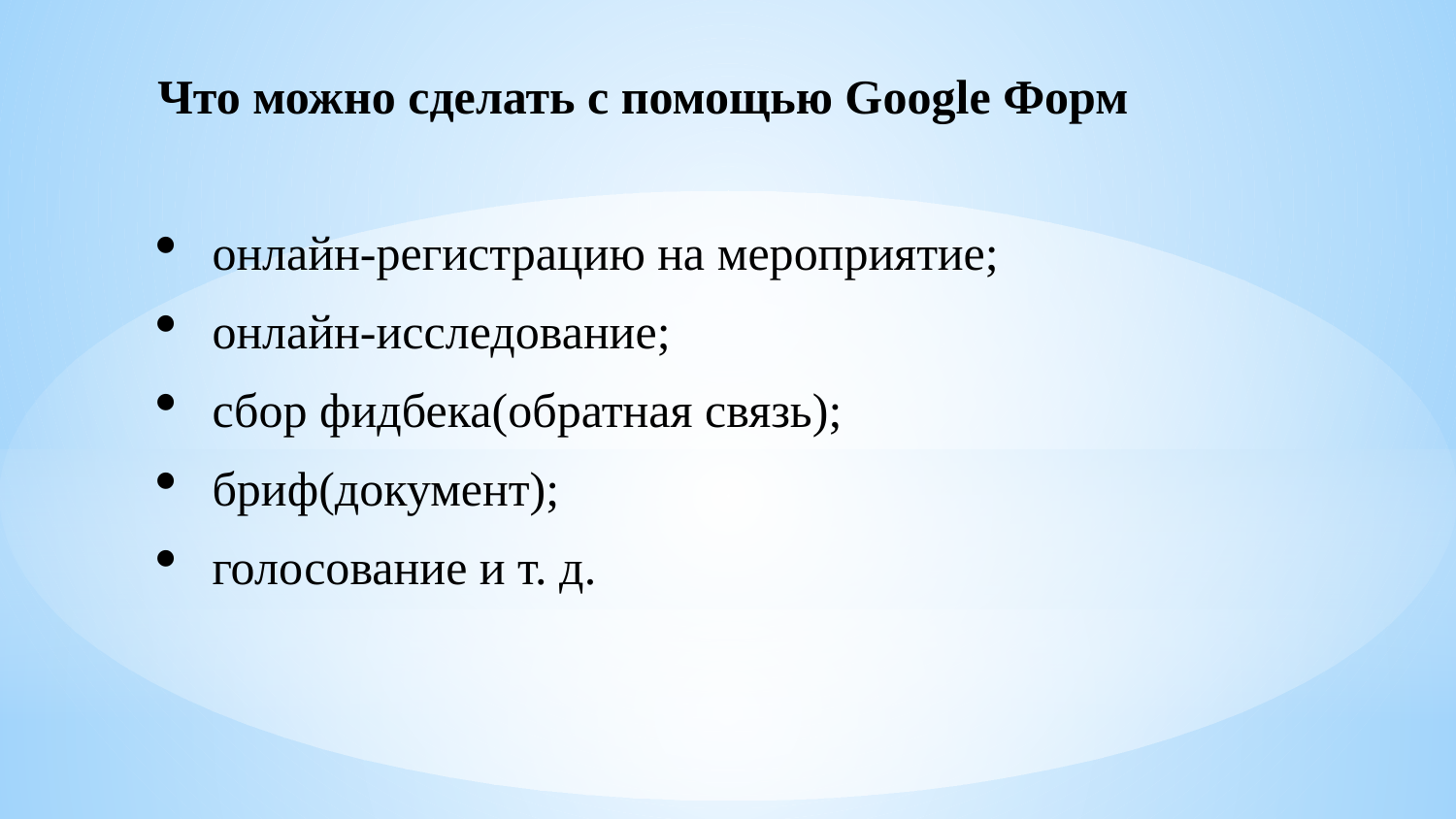

Что можно сделать с помощью Google Форм

онлайн-регистрацию на мероприятие;
онлайн-исследование;
сбор фидбека(обратная связь);
бриф(документ);
голосование и т. д.